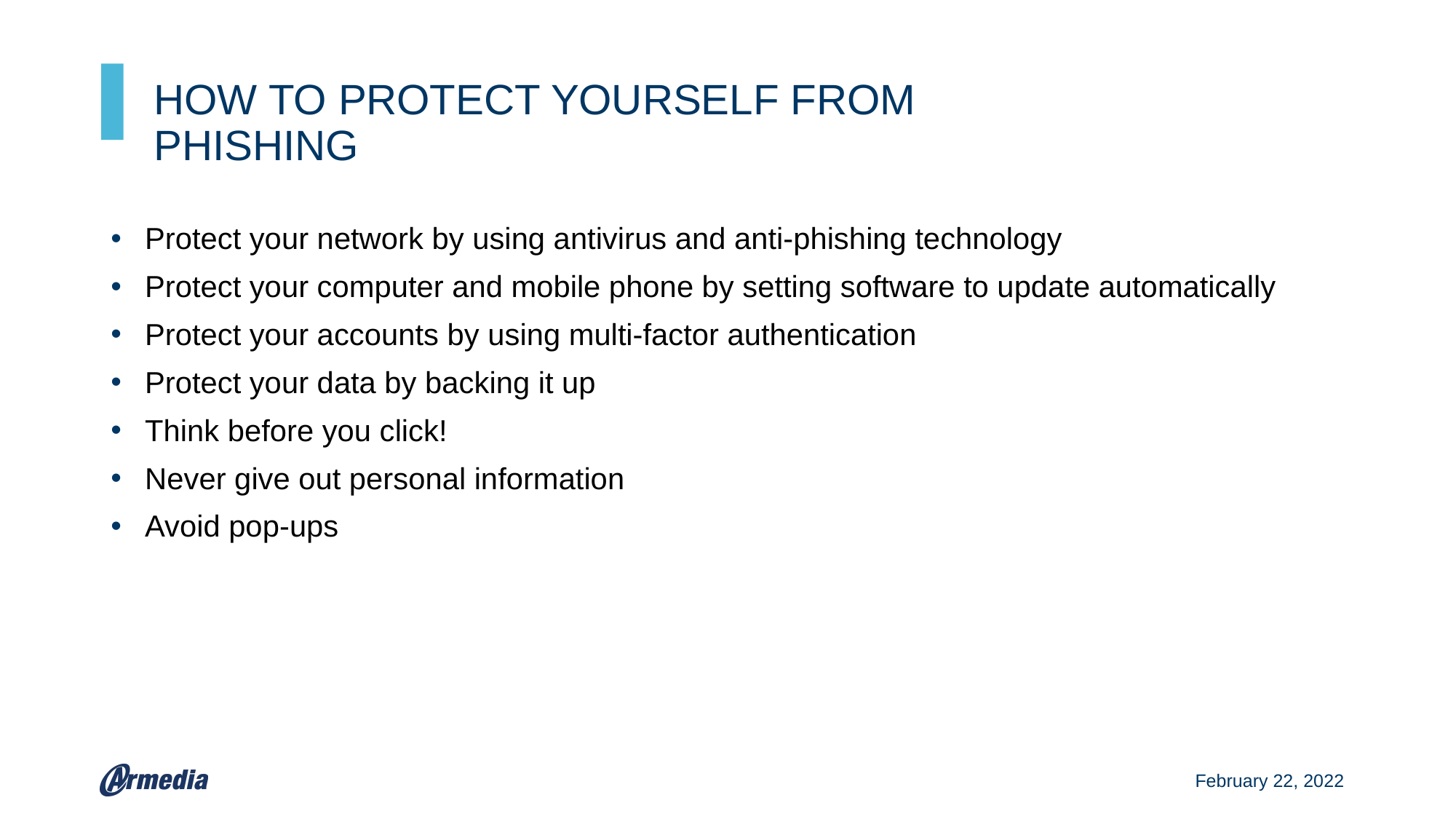

HOW TO PROTECT YOURSELF FROM PHISHING
Protect your network by using antivirus and anti-phishing technology
Protect your computer and mobile phone by setting software to update automatically
Protect your accounts by using multi-factor authentication
Protect your data by backing it up
Think before you click!
Never give out personal information
Avoid pop-ups

February 22, 2022